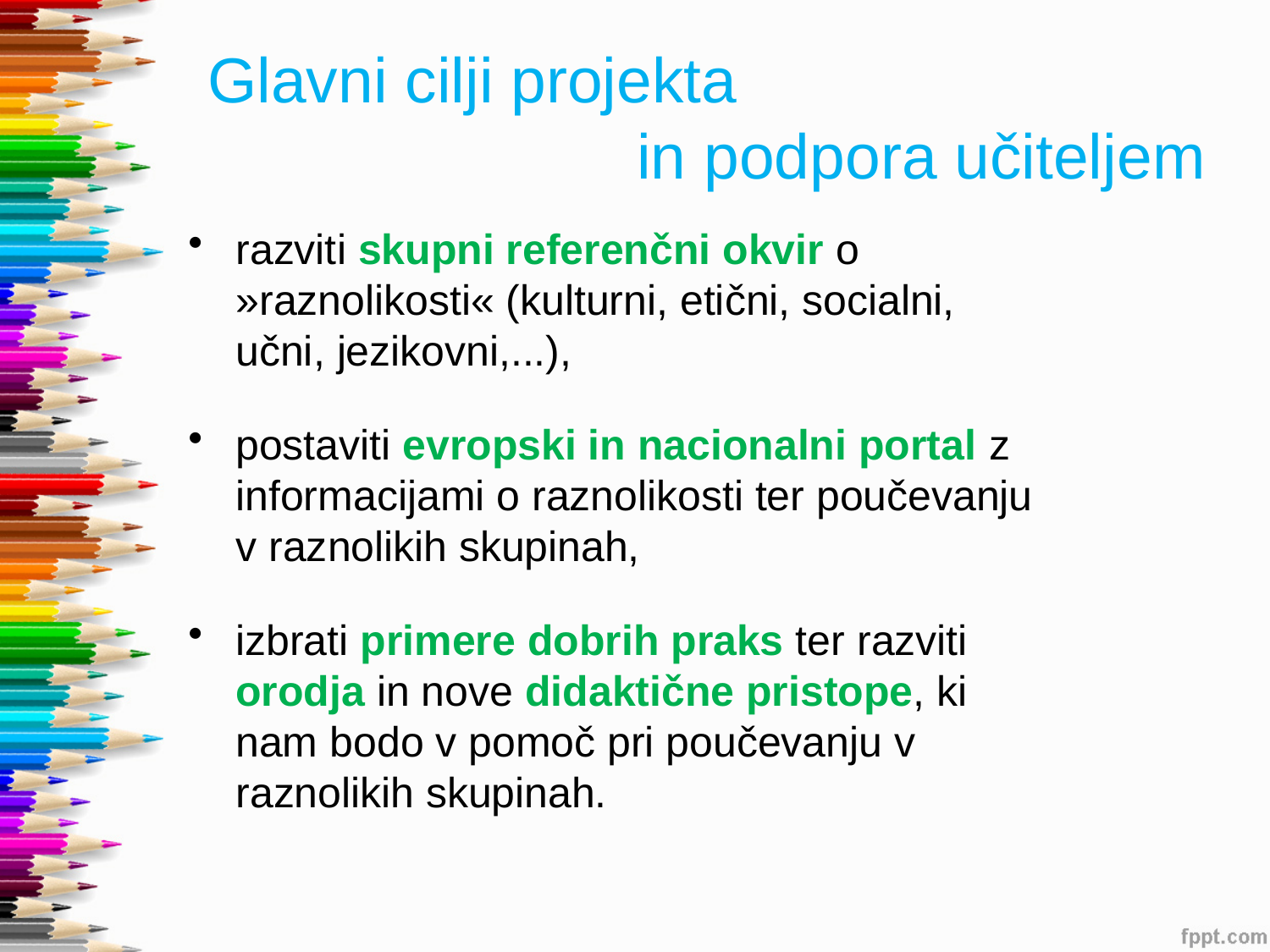

# Glavni cilji projekta in podpora učiteljem
razviti skupni referenčni okvir o »raznolikosti« (kulturni, etični, socialni, učni, jezikovni,...),

postaviti evropski in nacionalni portal z informacijami o raznolikosti ter poučevanju v raznolikih skupinah,

izbrati primere dobrih praks ter razviti orodja in nove didaktične pristope, ki nam bodo v pomoč pri poučevanju v raznolikih skupinah.